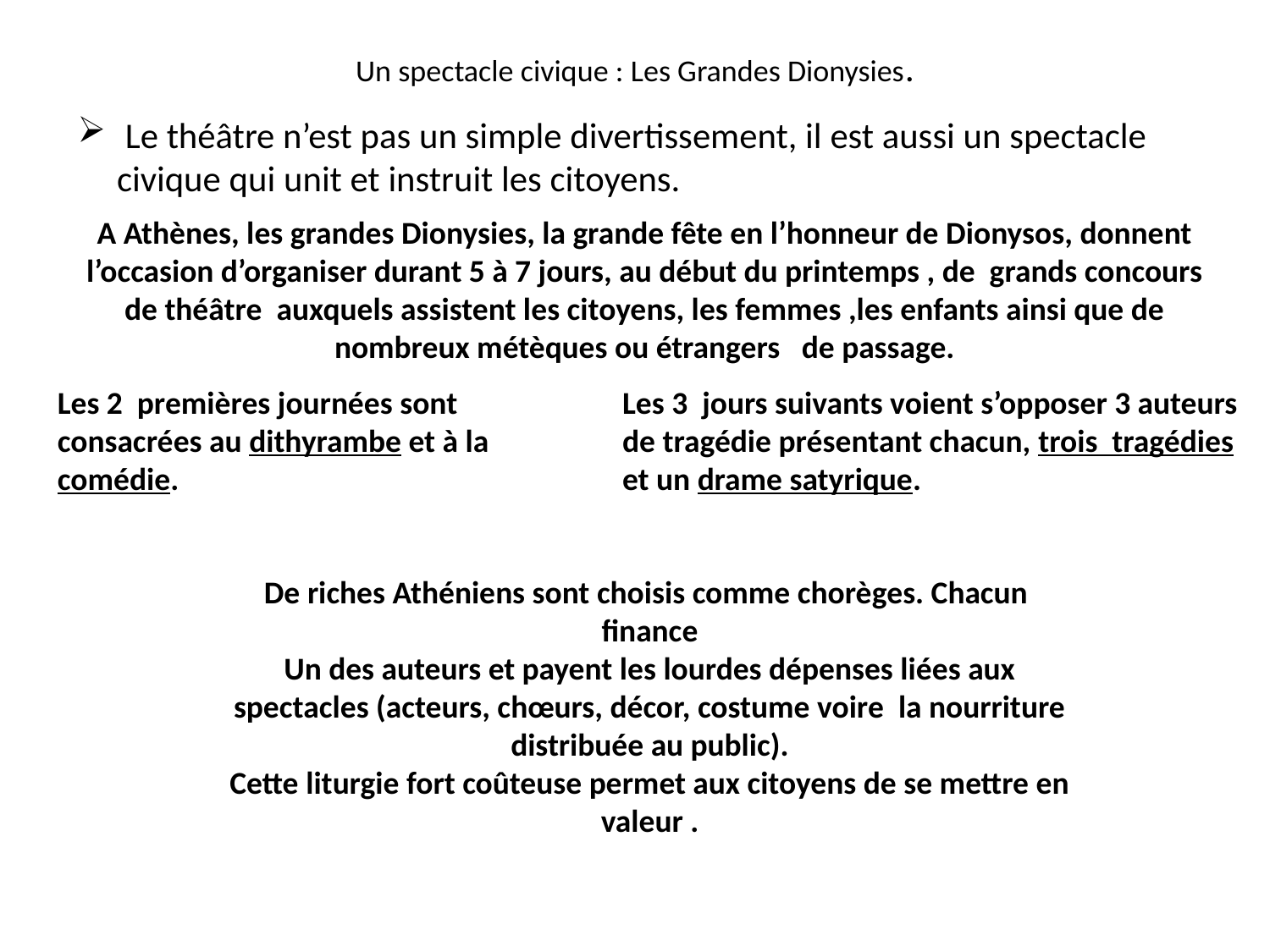

# Un spectacle civique : Les Grandes Dionysies.
 Le théâtre n’est pas un simple divertissement, il est aussi un spectacle civique qui unit et instruit les citoyens.

A Athènes, les grandes Dionysies, la grande fête en l’honneur de Dionysos, donnent l’occasion d’organiser durant 5 à 7 jours, au début du printemps , de  grands concours de théâtre  auxquels assistent les citoyens, les femmes ,les enfants ainsi que de nombreux métèques ou étrangers   de passage.
Les 2  premières journées sont  consacrées au dithyrambe et à la comédie.
Les 3  jours suivants voient s’opposer 3 auteurs de tragédie présentant chacun, trois  tragédies et un drame satyrique.
De riches Athéniens sont choisis comme chorèges. Chacun  finance
Un des auteurs et payent les lourdes dépenses liées aux spectacles (acteurs, chœurs, décor, costume voire  la nourriture distribuée au public).
Cette liturgie fort coûteuse permet aux citoyens de se mettre en valeur .